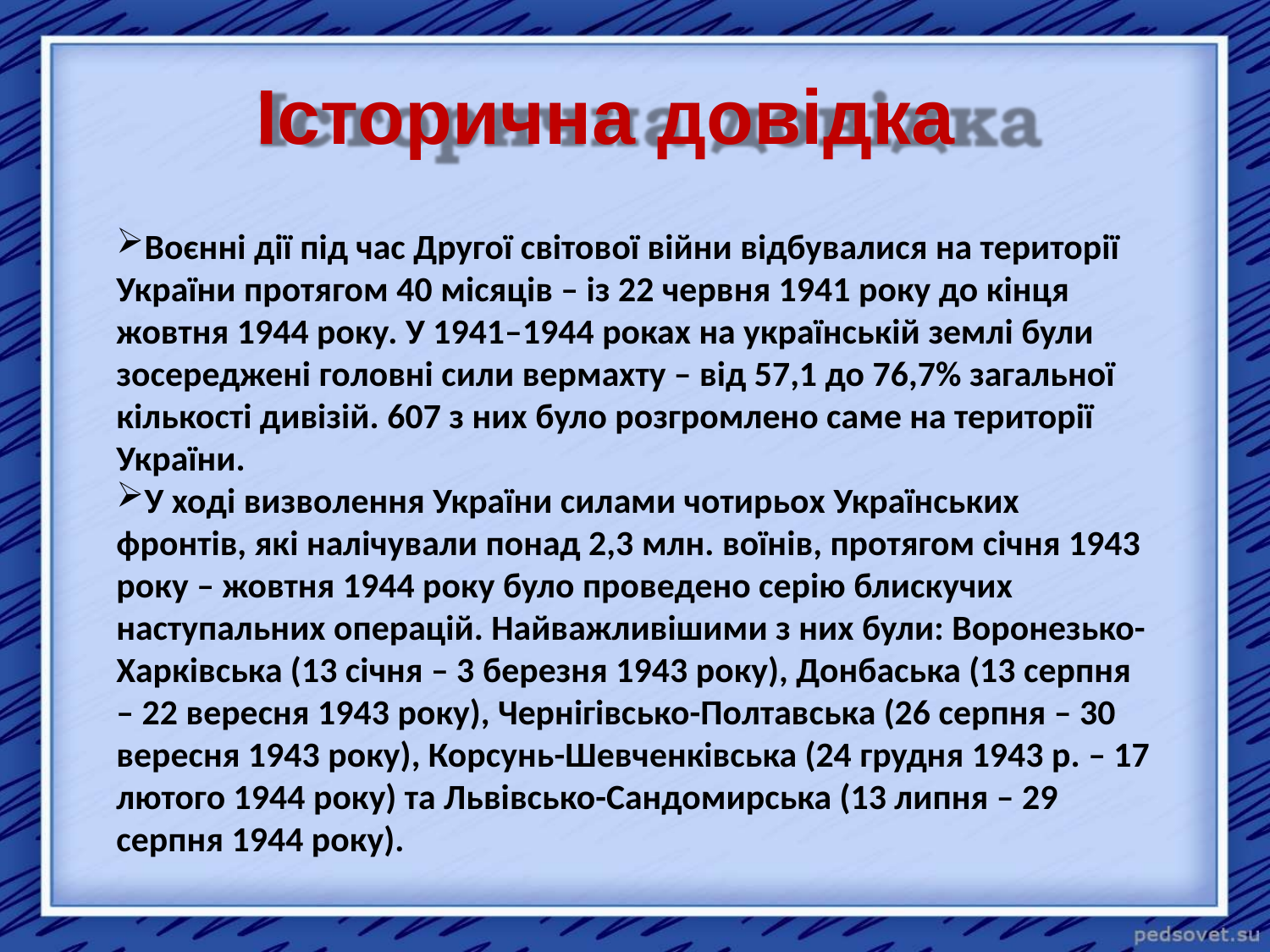

# Історична довідка

Воєнні дії під час Другої світової війни відбувалися на території України протягом 40 місяців – із 22 червня 1941 року до кінця жовтня 1944 року. У 1941–1944 роках на українській землі були зосереджені головні сили вермахту – від 57,1 до 76,7% загальної кількості дивізій. 607 з них було розгромлено саме на території України.
У ході визволення України силами чотирьох Українських фронтів, які налічували понад 2,3 млн. воїнів, протягом січня 1943 року – жовтня 1944 року було проведено серію блискучих наступальних операцій. Найважливішими з них були: Воронезько-Харківська (13 січня – 3 березня 1943 року), Донбаська (13 серпня – 22 вересня 1943 року), Чернігівсько-Полтавська (26 серпня – 30 вересня 1943 року), Корсунь-Шевченківська (24 грудня 1943 р. – 17 лютого 1944 року) та Львівсько-Сандомирська (13 липня – 29 серпня 1944 року).